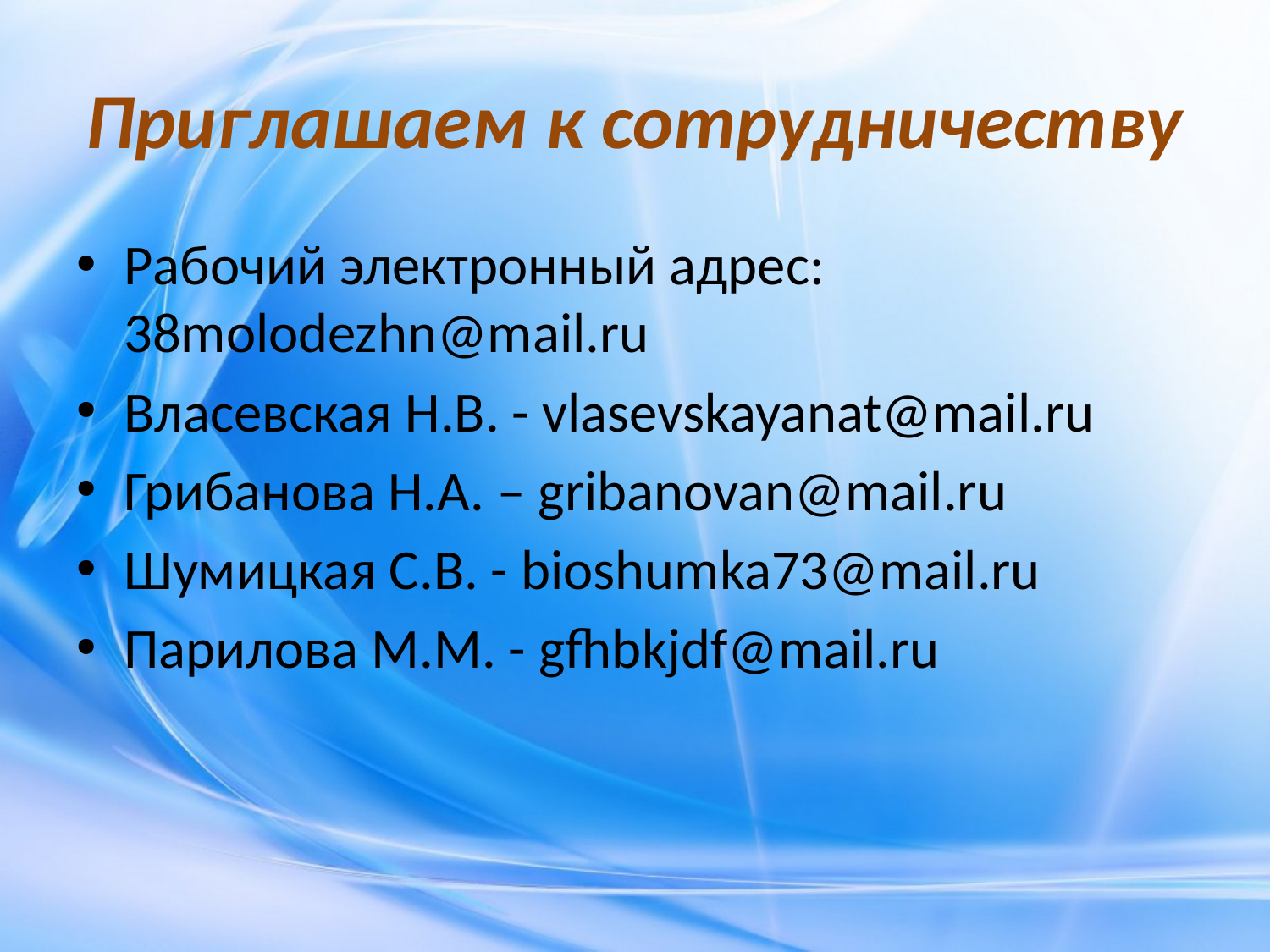

# Приглашаем к сотрудничеству
Рабочий электронный адрес: 38molodezhn@mail.ru
Власевская Н.В. - vlasevskayanat@mail.ru
Грибанова Н.А. – gribanovan@mail.ru
Шумицкая С.В. - bioshumka73@mail.ru
Парилова М.М. - gfhbkjdf@mail.ru